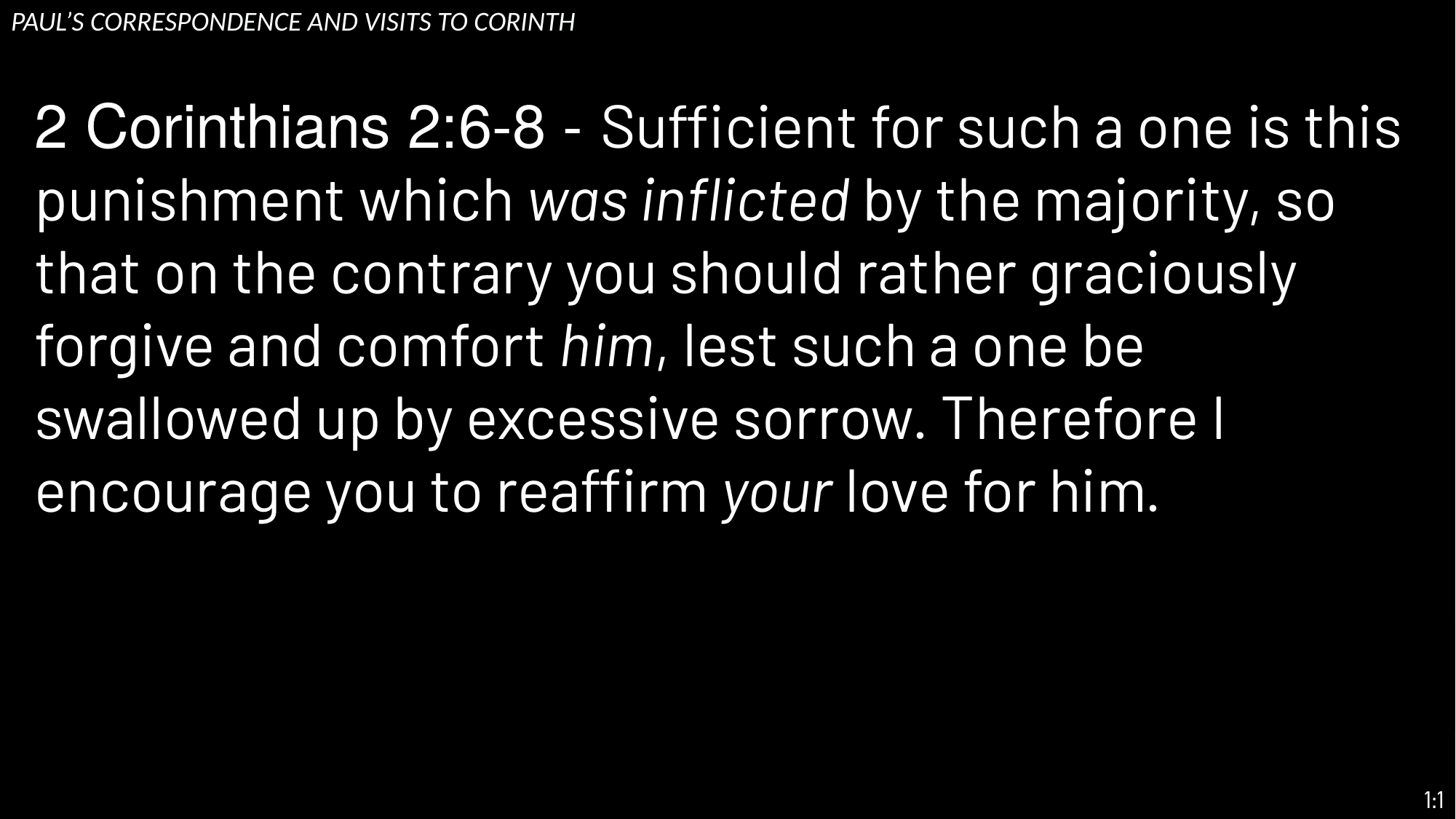

# Paul’s Correspondence and visits to Corinth
2 Corinthians 2:6-8 - Sufficient for such a one is this punishment which was inflicted by the majority, so that on the contrary you should rather graciously forgive and comfort him, lest such a one be swallowed up by excessive sorrow. Therefore I encourage you to reaffirm your love for him.

1:1